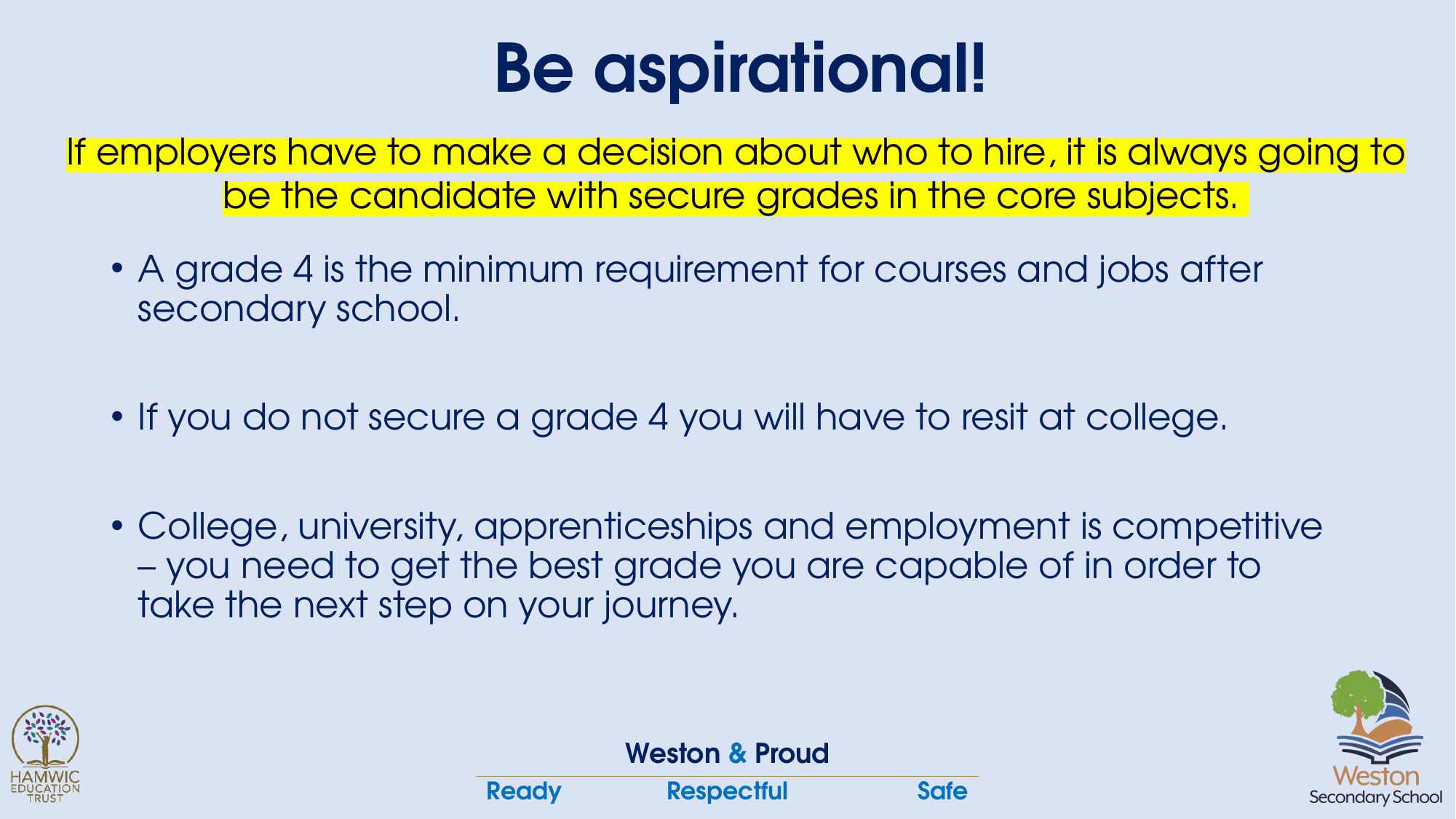

# Be aspirational!
If employers have to make a decision about who to hire, it is always going to be the candidate with secure grades in the core subjects.
A grade 4 is the minimum requirement for courses and jobs after secondary school.

If you do not secure a grade 4 you will have to resit at college.

College, university, apprenticeships and employment is competitive – you need to get the best grade you are capable of in order to take the next step on your journey.